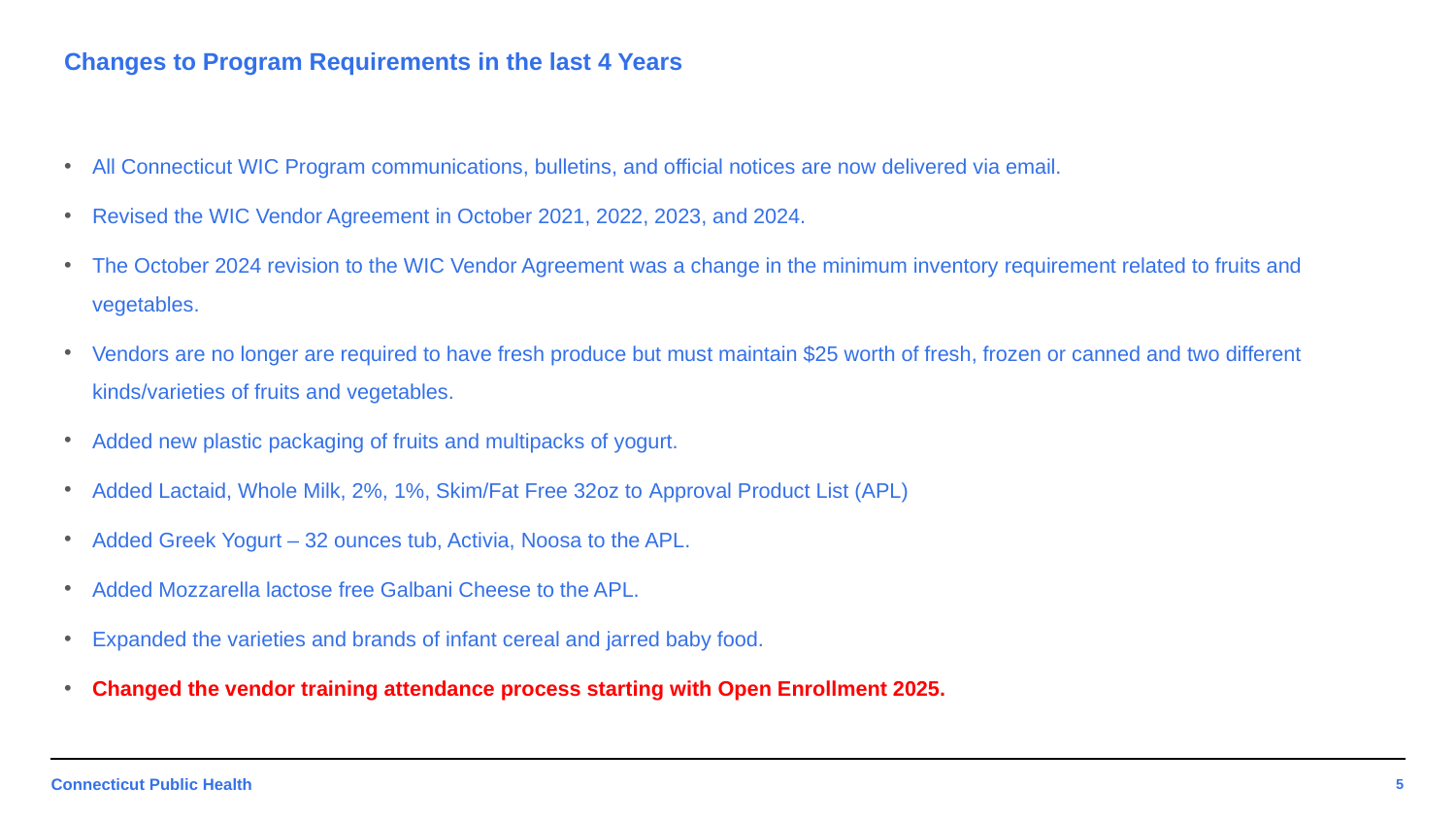

# Changes to Program Requirements in the last 4 Years
All Connecticut WIC Program communications, bulletins, and official notices are now delivered via email.
Revised the WIC Vendor Agreement in October 2021, 2022, 2023, and 2024.
The October 2024 revision to the WIC Vendor Agreement was a change in the minimum inventory requirement related to fruits and vegetables.
Vendors are no longer are required to have fresh produce but must maintain $25 worth of fresh, frozen or canned and two different kinds/varieties of fruits and vegetables.
Added new plastic packaging of fruits and multipacks of yogurt.
Added Lactaid, Whole Milk, 2%, 1%, Skim/Fat Free 32oz to Approval Product List (APL)
Added Greek Yogurt – 32 ounces tub, Activia, Noosa to the APL.
Added Mozzarella lactose free Galbani Cheese to the APL.
Expanded the varieties and brands of infant cereal and jarred baby food.
Changed the vendor training attendance process starting with Open Enrollment 2025.